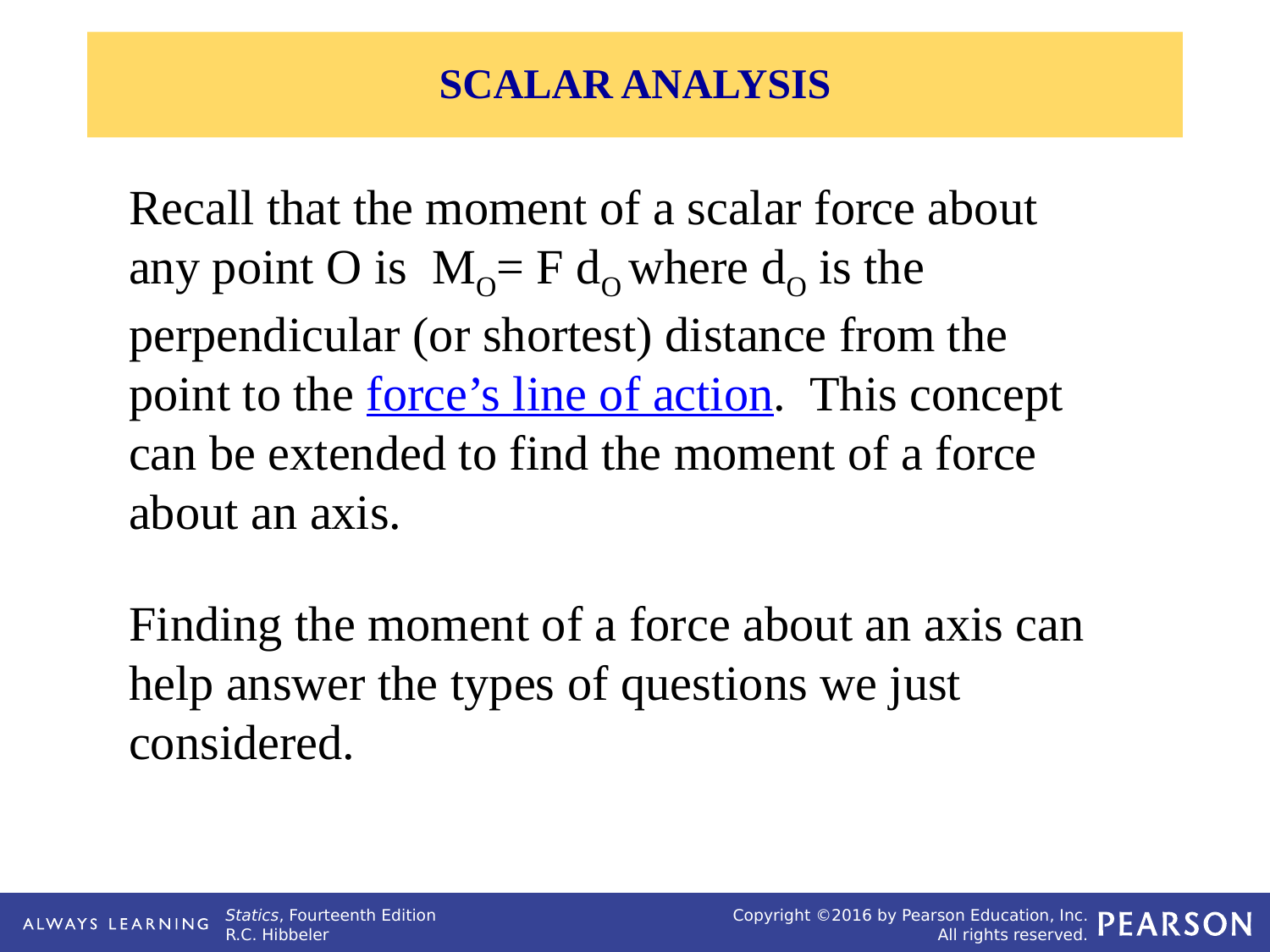

SCALAR ANALYSIS
Recall that the moment of a scalar force about any point O is  MO= F dO where dO is the perpendicular (or shortest) distance from the point to the force’s line of action.  This concept can be extended to find the moment of a force about an axis.
Finding the moment of a force about an axis can help answer the types of questions we just considered.